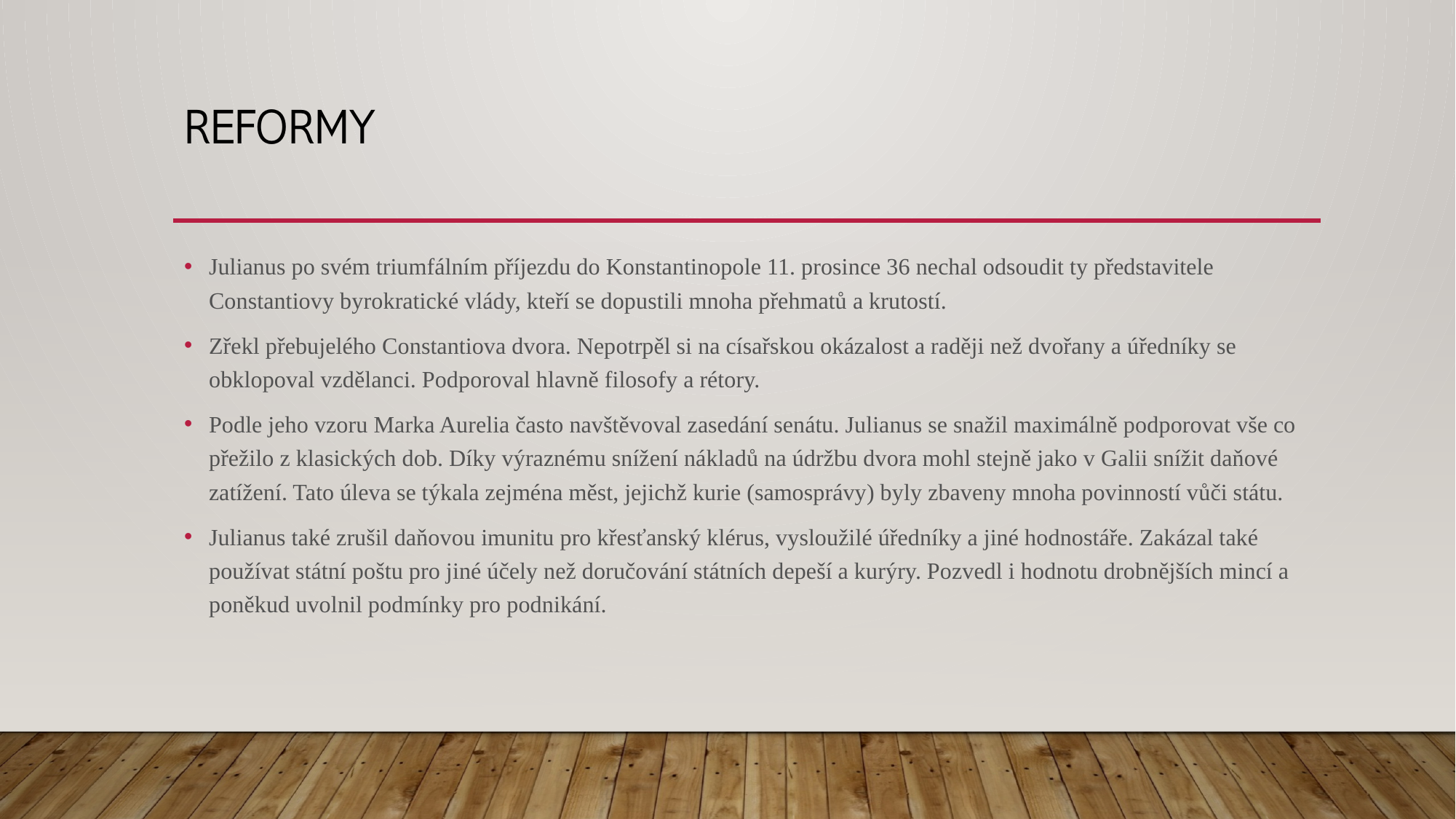

# Reformy
Julianus po svém triumfálním příjezdu do Konstantinopole 11. prosince 36 nechal odsoudit ty představitele Constantiovy byrokratické vlády, kteří se dopustili mnoha přehmatů a krutostí.
Zřekl přebujelého Constantiova dvora. Nepotrpěl si na císařskou okázalost a raději než dvořany a úředníky se obklopoval vzdělanci. Podporoval hlavně filosofy a rétory.
Podle jeho vzoru Marka Aurelia často navštěvoval zasedání senátu. Julianus se snažil maximálně podporovat vše co přežilo z klasických dob. Díky výraznému snížení nákladů na údržbu dvora mohl stejně jako v Galii snížit daňové zatížení. Tato úleva se týkala zejména měst, jejichž kurie (samosprávy) byly zbaveny mnoha povinností vůči státu.
Julianus také zrušil daňovou imunitu pro křesťanský klérus, vysloužilé úředníky a jiné hodnostáře. Zakázal také používat státní poštu pro jiné účely než doručování státních depeší a kurýry. Pozvedl i hodnotu drobnějších mincí a poněkud uvolnil podmínky pro podnikání.